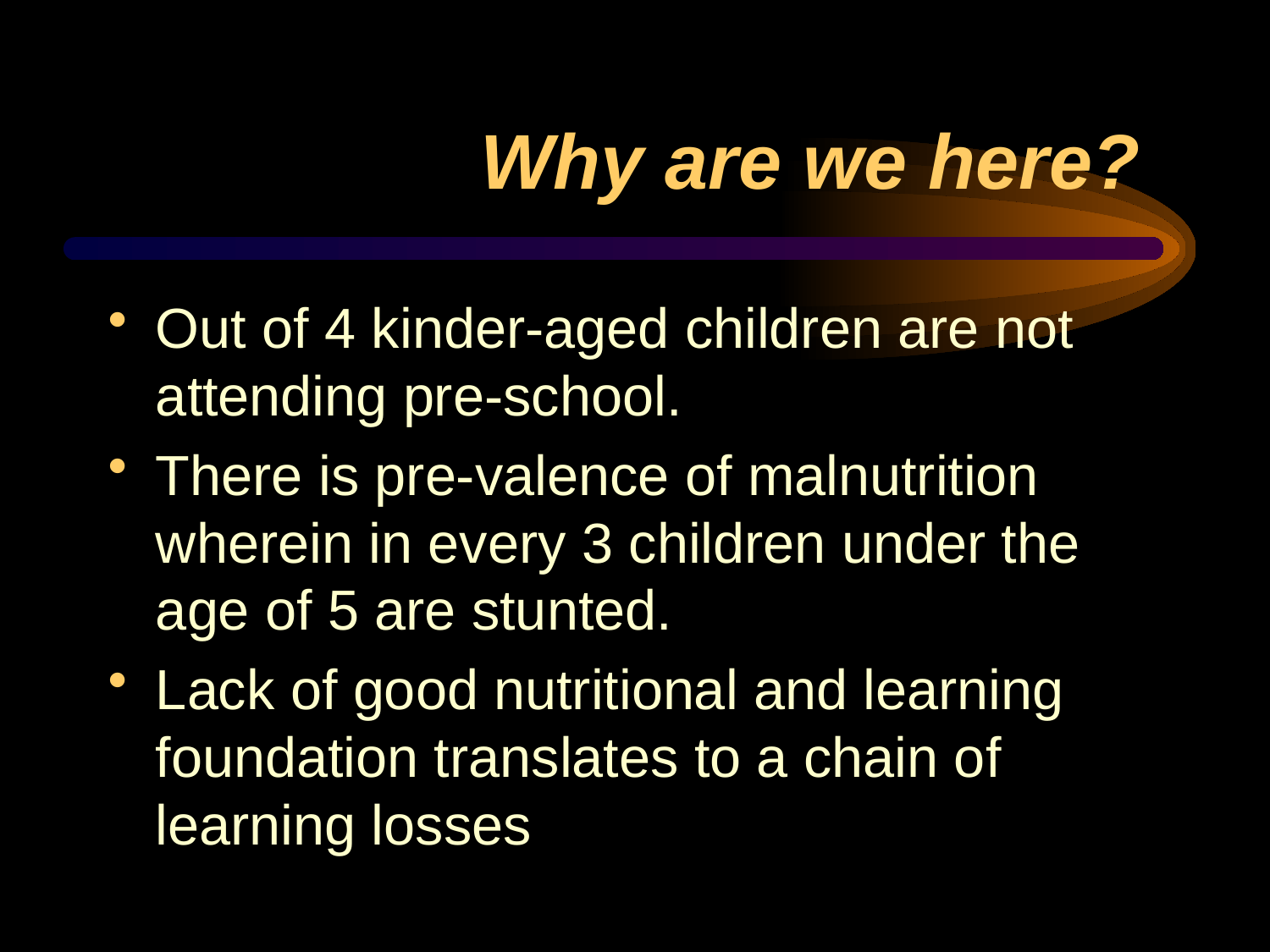

# Why are we here?
Out of 4 kinder-aged children are not attending pre-school.
There is pre-valence of malnutrition wherein in every 3 children under the age of 5 are stunted.
Lack of good nutritional and learning foundation translates to a chain of learning losses